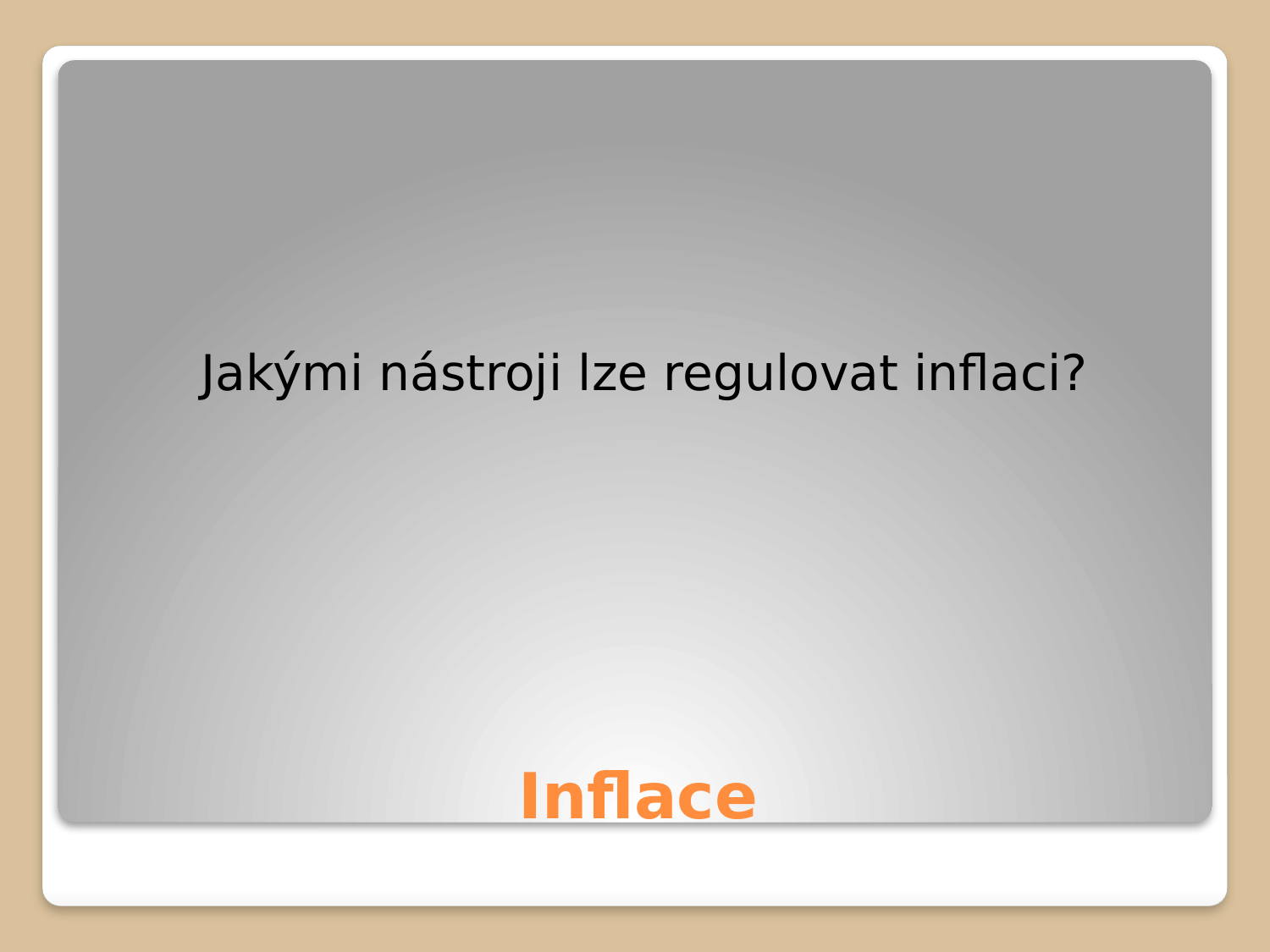

Jakými nástroji lze regulovat inflaci?

# Inflace